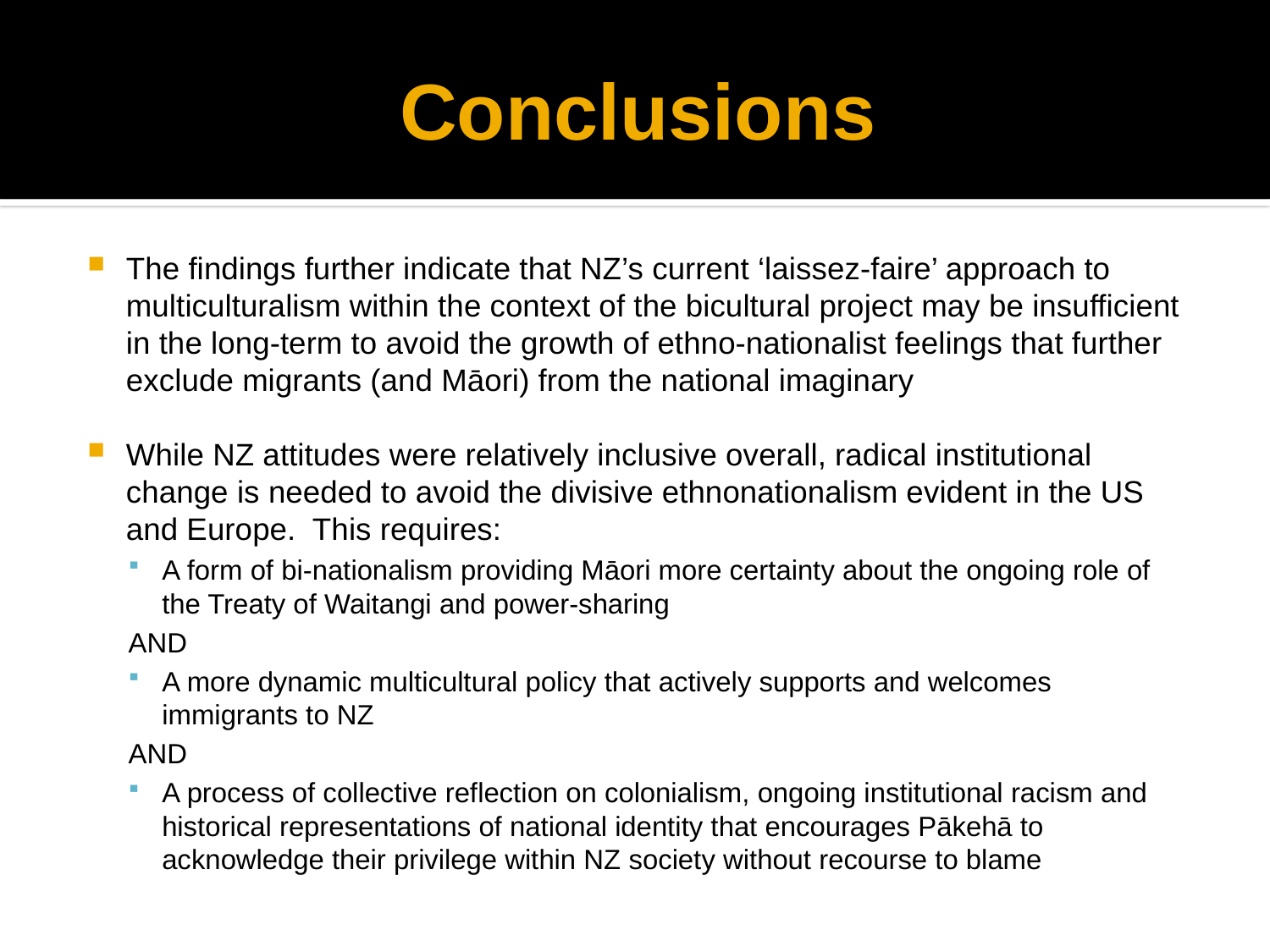

# Conclusions
The findings further indicate that NZ’s current ‘laissez-faire’ approach to multiculturalism within the context of the bicultural project may be insufficient in the long-term to avoid the growth of ethno-nationalist feelings that further exclude migrants (and Māori) from the national imaginary

While NZ attitudes were relatively inclusive overall, radical institutional change is needed to avoid the divisive ethnonationalism evident in the US and Europe.  This requires:
A form of bi-nationalism providing Māori more certainty about the ongoing role of the Treaty of Waitangi and power-sharing
AND
A more dynamic multicultural policy that actively supports and welcomes immigrants to NZ
AND
A process of collective reflection on colonialism, ongoing institutional racism and historical representations of national identity that encourages Pākehā to acknowledge their privilege within NZ society without recourse to blame